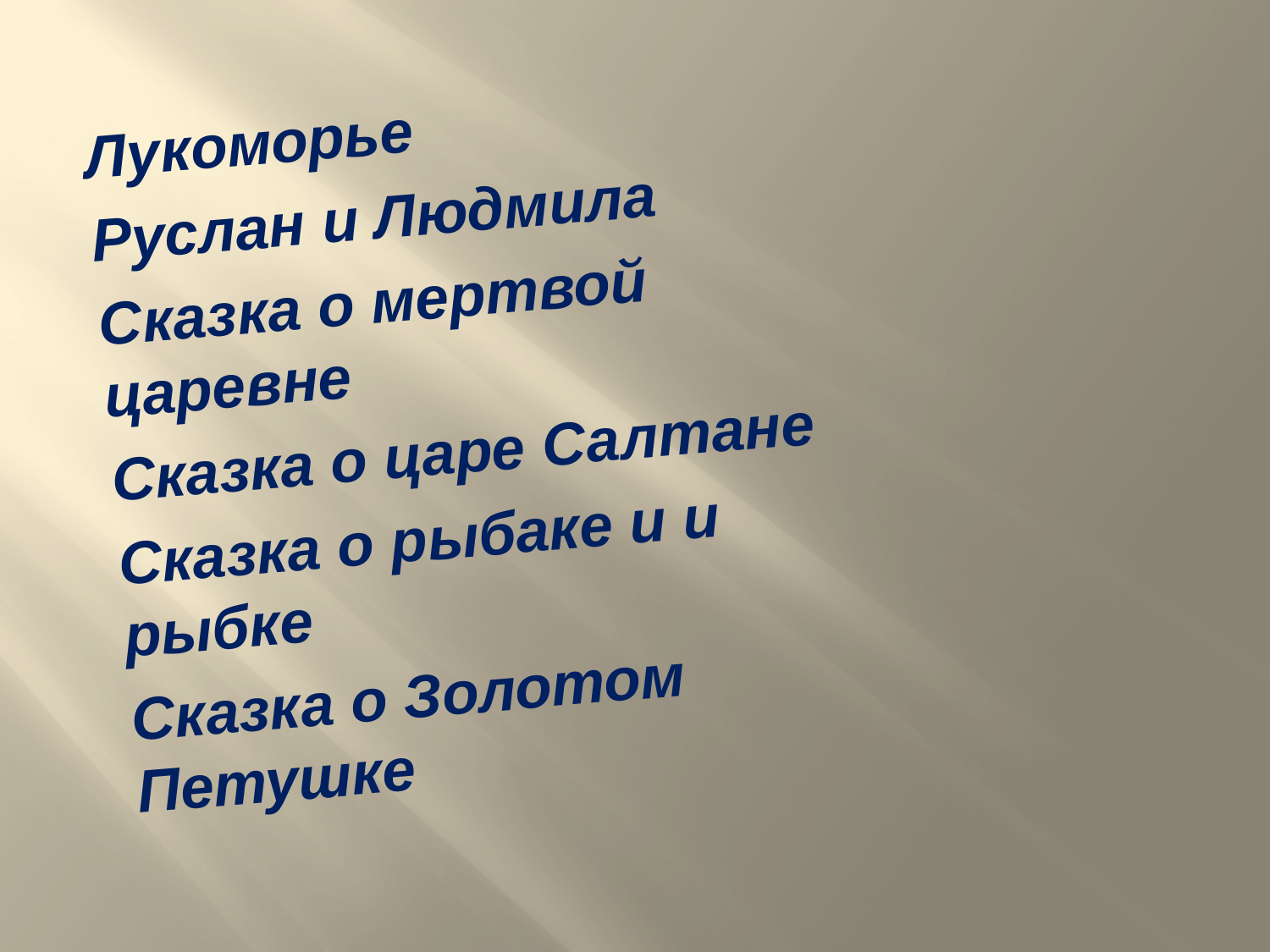

Лукоморье
Руслан и Людмила
Сказка о мертвой царевне
Сказка о царе Салтане
Сказка о рыбаке и и рыбке
Сказка о Золотом Петушке